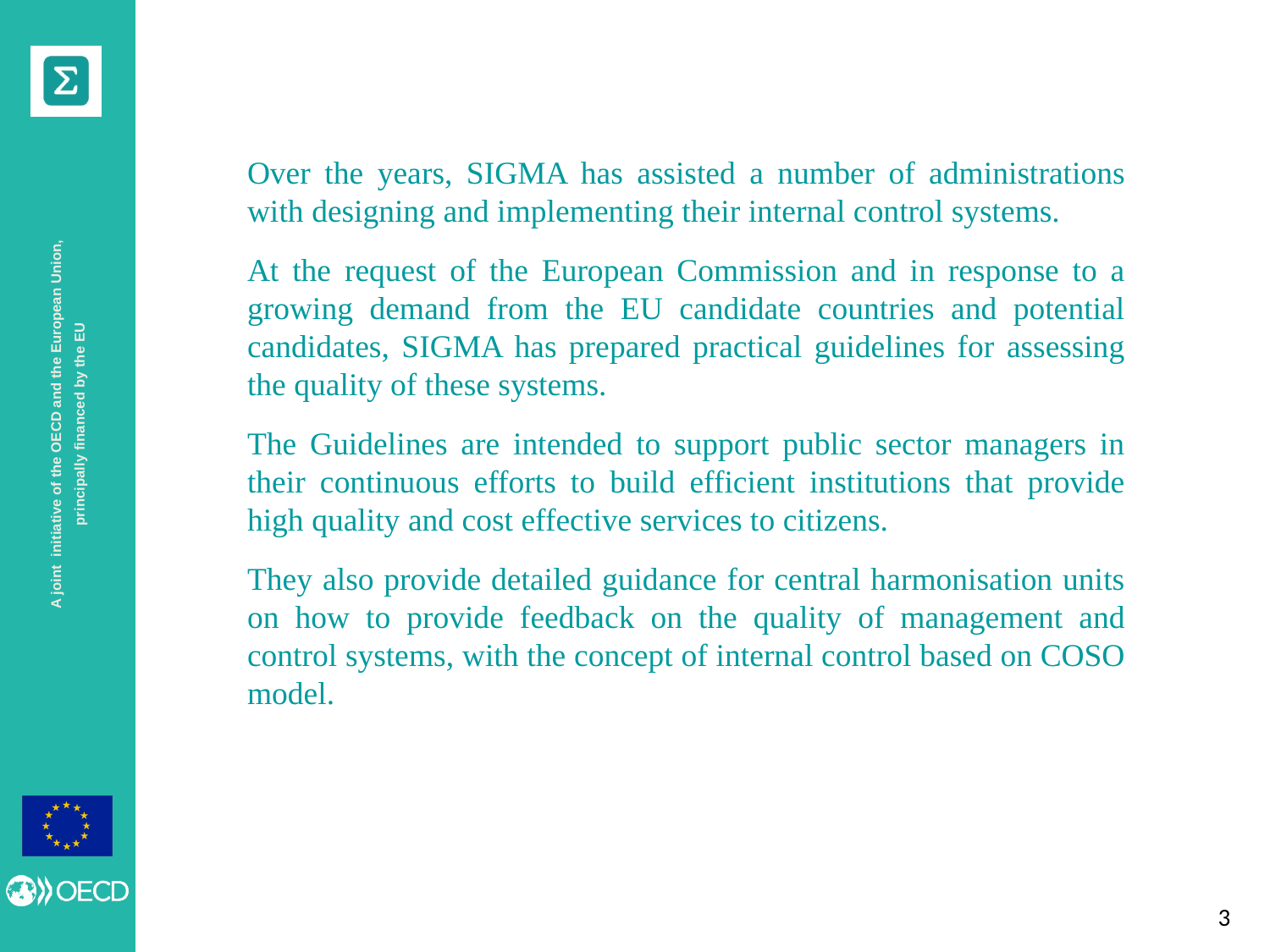

Over the years, SIGMA has assisted a number of administrations with designing and implementing their internal control systems.
At the request of the European Commission and in response to a growing demand from the EU candidate countries and potential candidates, SIGMA has prepared practical guidelines for assessing the quality of these systems.
The Guidelines are intended to support public sector managers in their continuous efforts to build efficient institutions that provide high quality and cost effective services to citizens.
They also provide detailed guidance for central harmonisation units on how to provide feedback on the quality of management and control systems, with the concept of internal control based on COSO model.
3